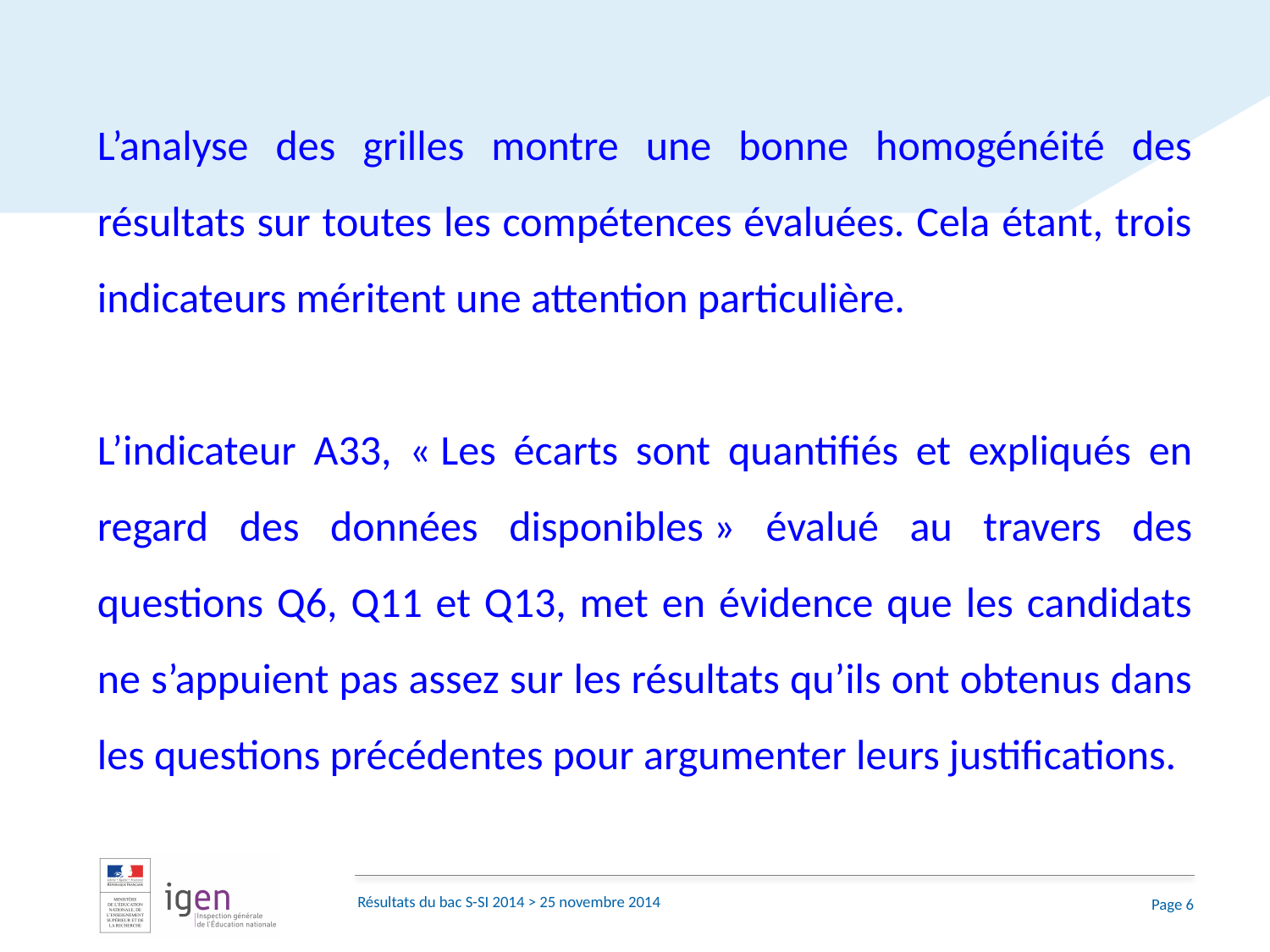

L’analyse des grilles montre une bonne homogénéité des résultats sur toutes les compétences évaluées. Cela étant, trois indicateurs méritent une attention particulière.

L’indicateur A33, « Les écarts sont quantifiés et expliqués en regard des données disponibles » évalué au travers des questions Q6, Q11 et Q13, met en évidence que les candidats ne s’appuient pas assez sur les résultats qu’ils ont obtenus dans les questions précédentes pour argumenter leurs justifications.